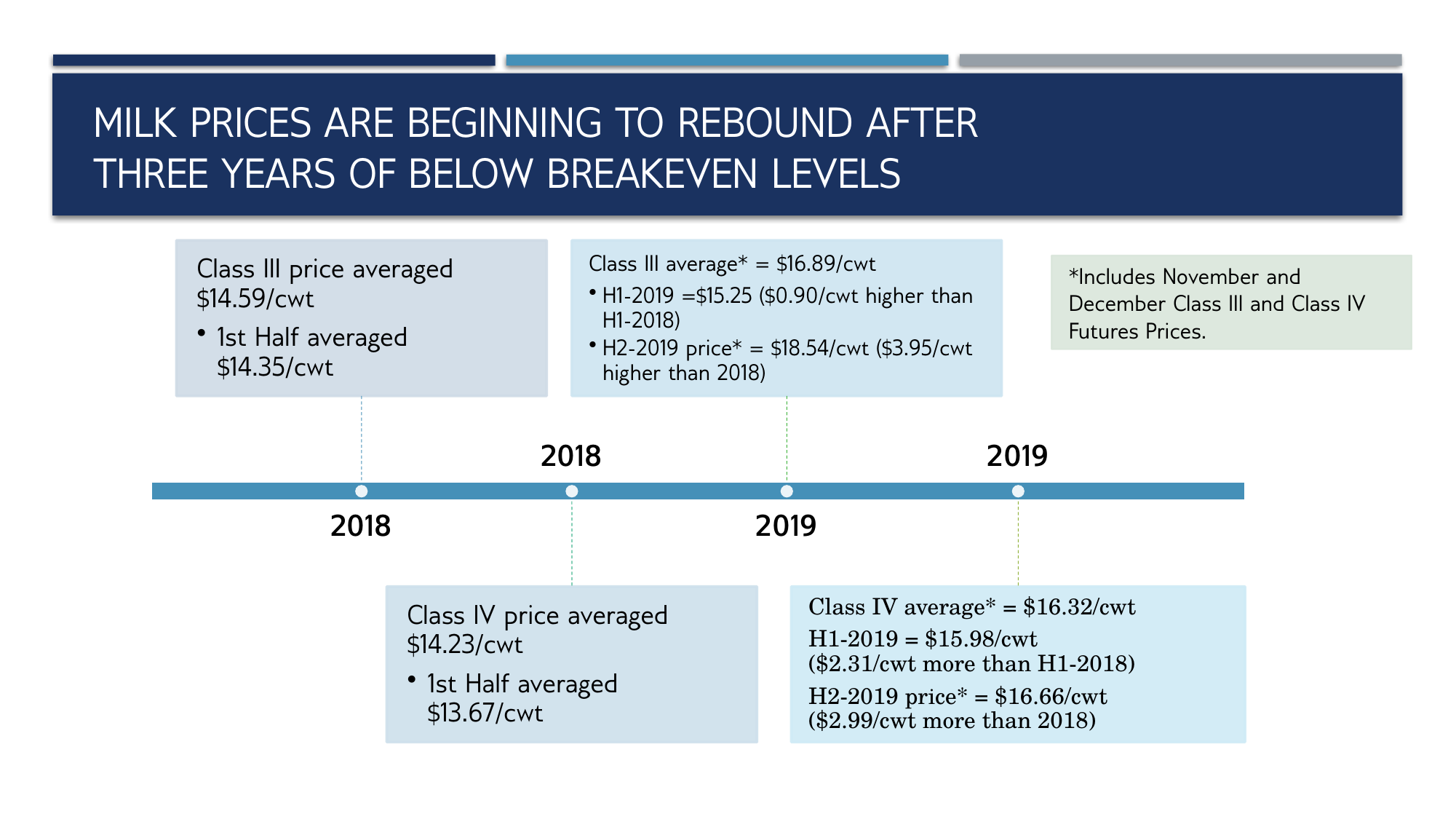

# Milk Prices Are Beginning to Rebound After Three Years of Below Breakeven Levels
2018
Class III price averaged $14.59/cwt
1st Half averaged $14.35/cwt
2018
Class IV price averaged $14.23/cwt
1st Half averaged $13.67/cwt
2019
Class III average* = $16.89/cwt
H1-2019 =$15.25 ($0.90/cwt higher than H1-2018)
H2-2019 price* = $18.54/cwt ($3.95/cwt higher than 2018)
2019
Class IV average* = $16.32/cwt
H1-2019 = $15.98/cwt
($2.31/cwt more than H1-2018)
H2-2019 price* = $16.66/cwt
($2.99/cwt more than 2018)
*Includes November and December Class III and Class IV Futures Prices.